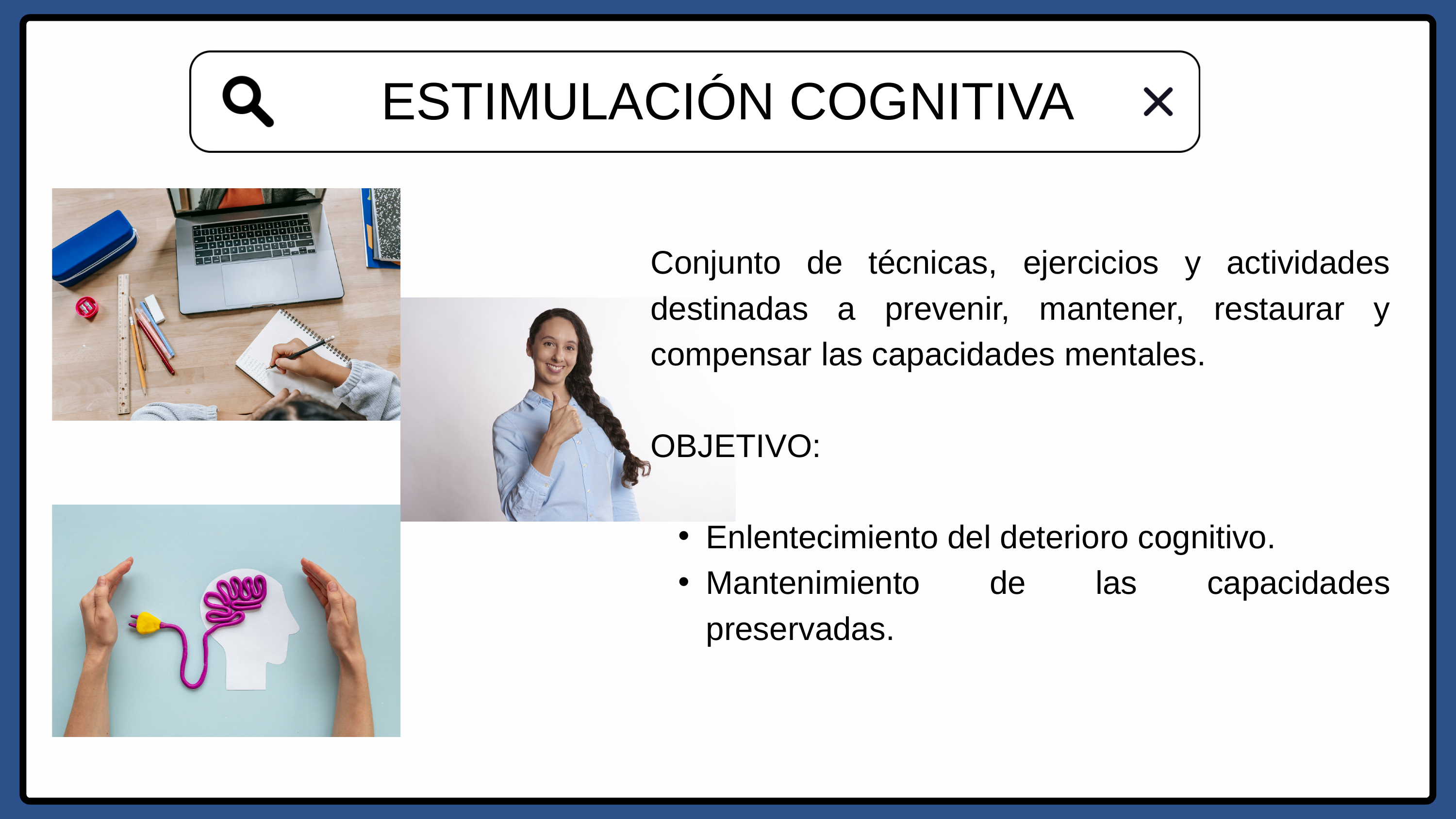

ESTIMULACIÓN COGNITIVA

Conjunto de técnicas, ejercicios y actividades destinadas a prevenir, mantener, restaurar y compensar las capacidades mentales.

OBJETIVO:

Enlentecimiento del deterioro cognitivo.
Mantenimiento de las capacidades preservadas.